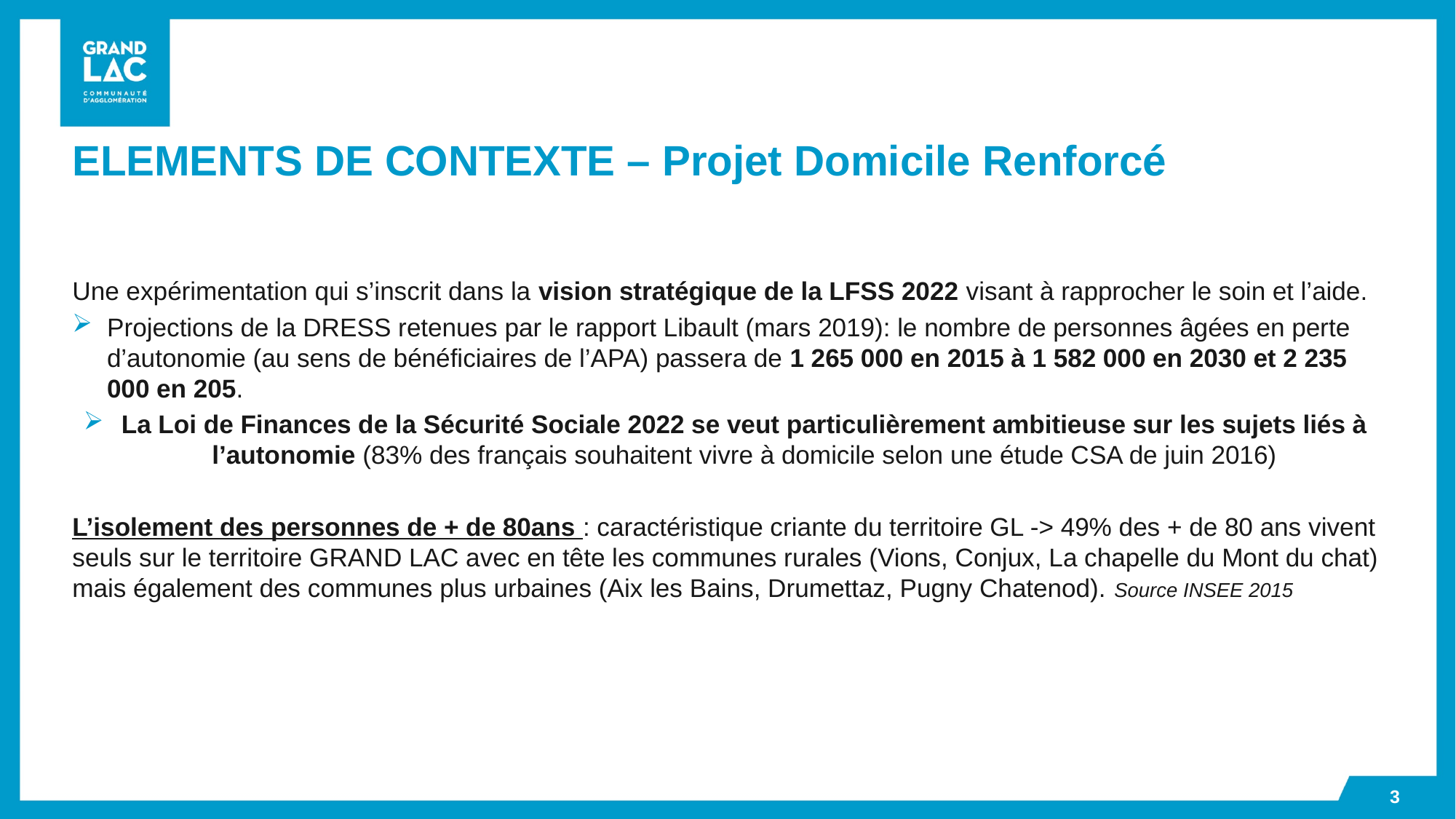

ELEMENTS DE CONTEXTE – Projet Domicile Renforcé
Une expérimentation qui s’inscrit dans la vision stratégique de la LFSS 2022 visant à rapprocher le soin et l’aide.
Projections de la DRESS retenues par le rapport Libault (mars 2019): le nombre de personnes âgées en perte d’autonomie (au sens de bénéficiaires de l’APA) passera de 1 265 000 en 2015 à 1 582 000 en 2030 et 2 235 000 en 205.
La Loi de Finances de la Sécurité Sociale 2022 se veut particulièrement ambitieuse sur les sujets liés à l’autonomie (83% des français souhaitent vivre à domicile selon une étude CSA de juin 2016)

L’isolement des personnes de + de 80ans : caractéristique criante du territoire GL -> 49% des + de 80 ans vivent seuls sur le territoire GRAND LAC avec en tête les communes rurales (Vions, Conjux, La chapelle du Mont du chat) mais également des communes plus urbaines (Aix les Bains, Drumettaz, Pugny Chatenod). Source INSEE 2015

3